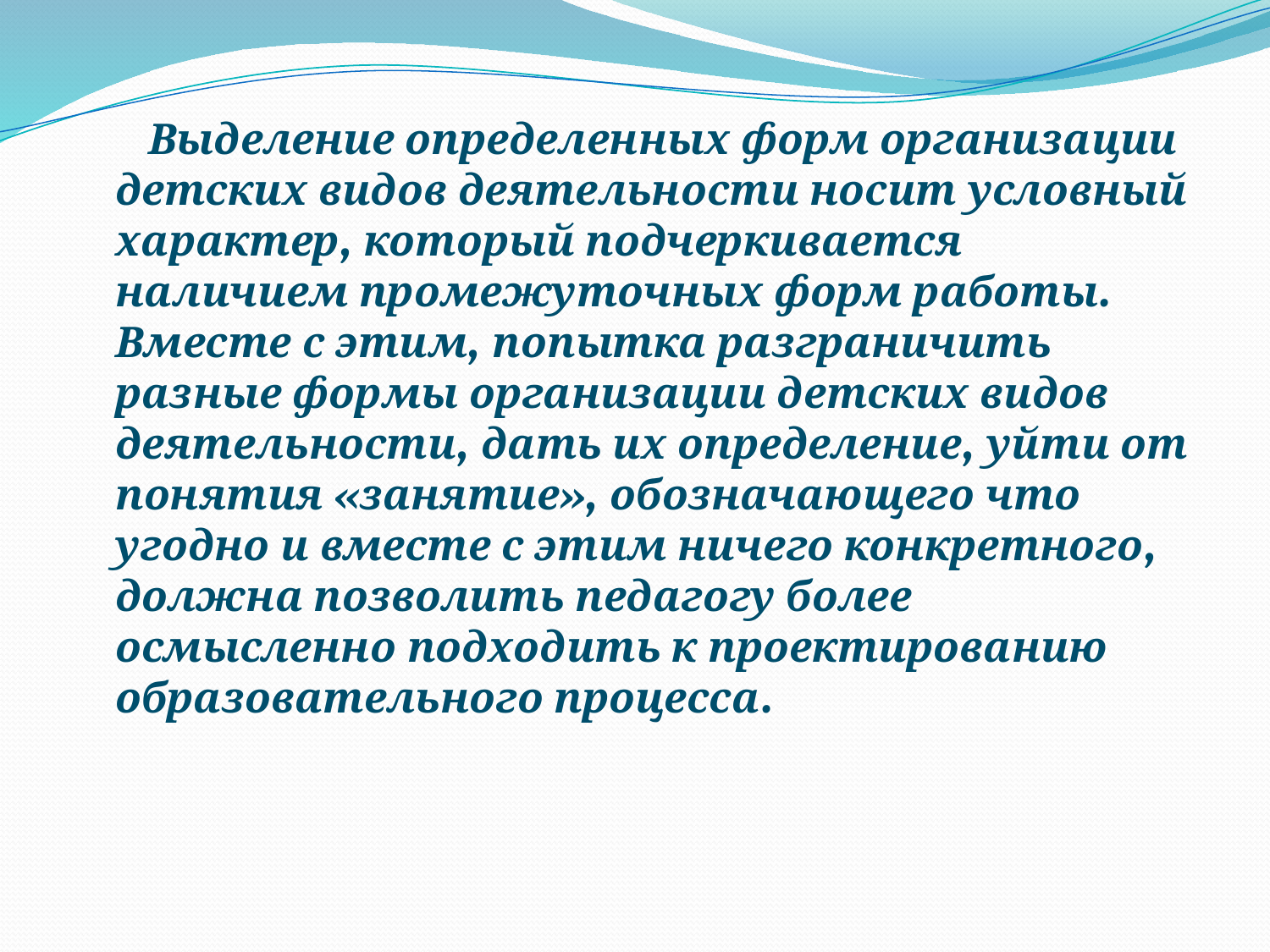

Выделение определенных форм организации детских видов деятельности носит условный характер, который подчеркивается наличием промежуточных форм работы. Вместе с этим, попытка разграничить разные формы организации детских видов деятельности, дать их определение, уйти от понятия «занятие», обозначающего что угодно и вместе с этим ничего конкретного, должна позволить педагогу более осмысленно подходить к проектированию образовательного процесса.